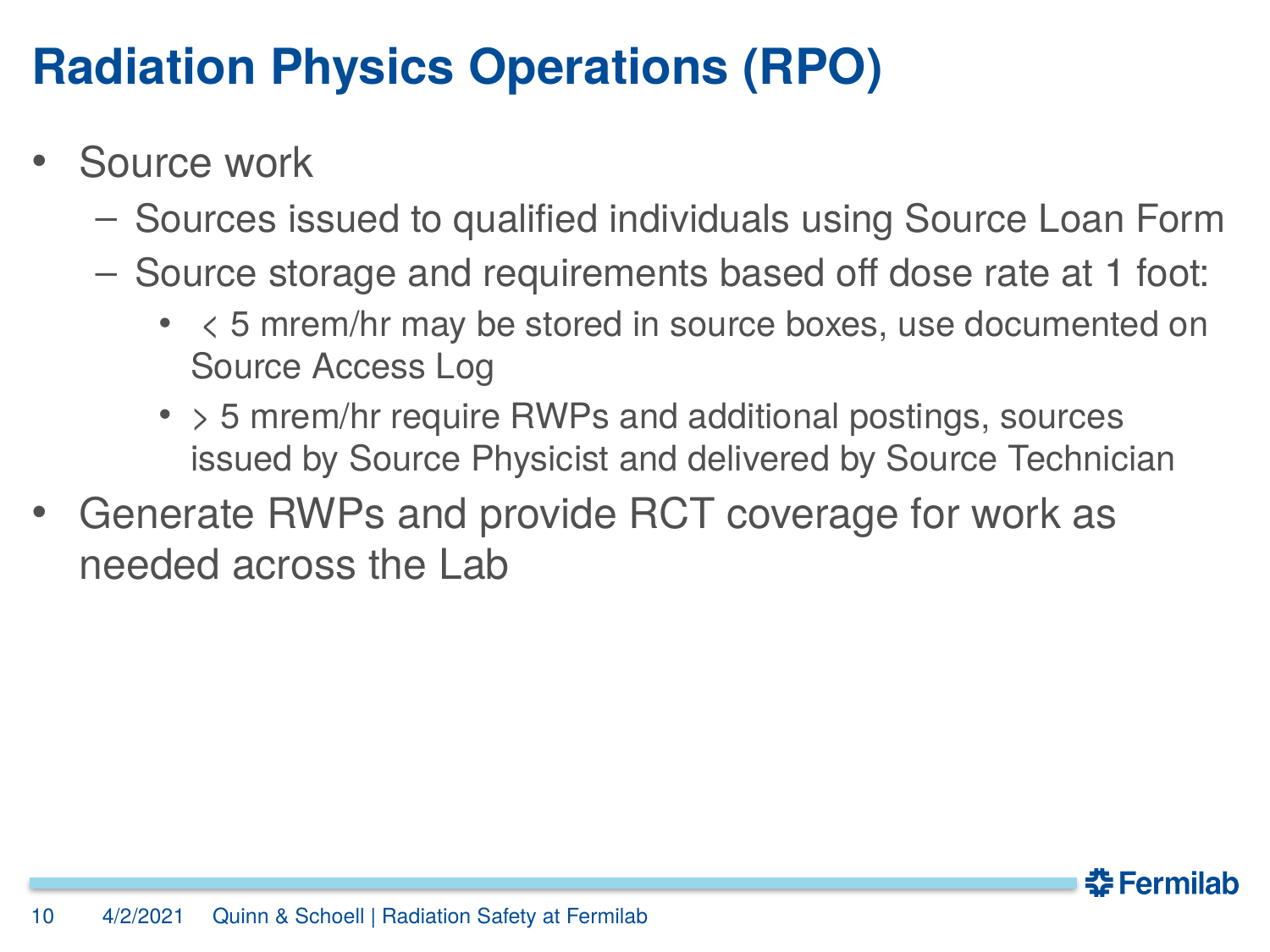

# Radiation Physics Operations (RPO)
Source work
Sources issued to qualified individuals using Source Loan Form
Source storage and requirements based off dose rate at 1 foot:
 < 5 mrem/hr may be stored in source boxes, use documented on Source Access Log
> 5 mrem/hr require RWPs and additional postings, sources issued by Source Physicist and delivered by Source Technician
Generate RWPs and provide RCT coverage for work as needed across the Lab

10
4/2/2021
Quinn & Schoell | Radiation Safety at Fermilab